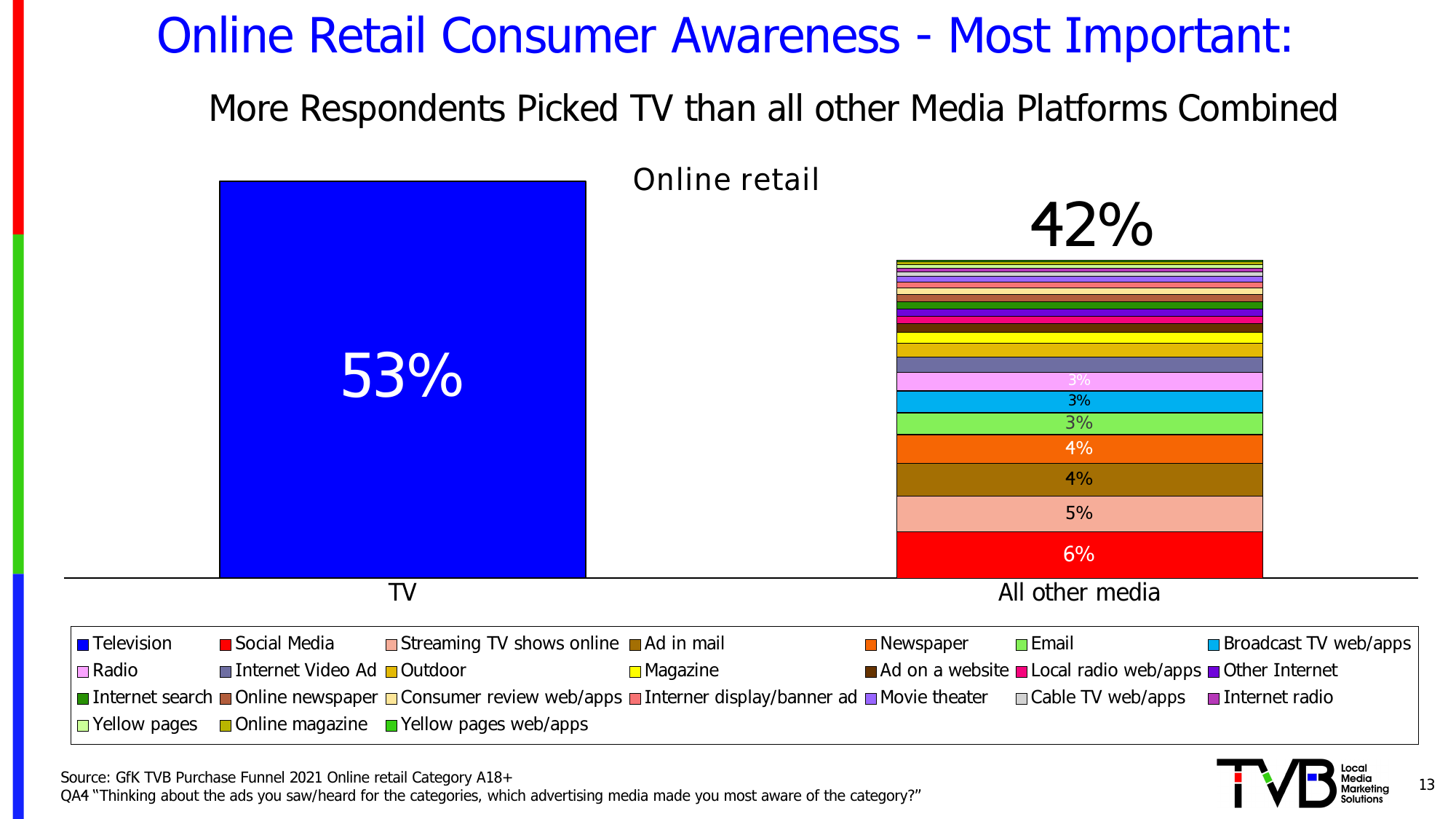

# Online Retail Consumer Awareness - Most Important:
More Respondents Picked TV than all other Media Platforms Combined

### Chart

| Category | Television | Social Media | Streaming TV shows online | Ad in mail | Newspaper | Email | Broadcast TV web/apps | Radio | Internet Video Ad | Outdoor | Magazine | Ad on a website | Local radio web/apps | Other Internet | Internet search | Online newspaper | Consumer review web/apps | Interner display/banner ad | Movie theater | Cable TV web/apps | Internet radio | Yellow pages | Online magazine | Yellow pages web/apps |
|---|---|---|---|---|---|---|---|---|---|---|---|---|---|---|---|---|---|---|---|---|---|---|---|---|
| TV | 0.5290056788140338 | None | None | None | None | None | None | None | None | None | None | None | None | None | None | None | None | None | None | None | None | None | None | None |
| All other media | None | 0.06189448842951857 | 0.0475445864451163 | 0.04334955884334412 | 0.03852043531450101 | 0.029399791858665054 | 0.02886721677328637 | 0.025197521966706292 | 0.01969170729687537 | 0.0190028679959726 | 0.014817737986377446 | 0.011032945343631776 | 0.010224648114842302 | 0.009702540928996597 | 0.009660718389561927 | 0.00900714002733208 | 0.008842621685989954 | 0.008275030955424761 | 0.007330368945197052 | 0.005639597737324582 | 0.005304643349280439 | 0.005232238844426315 | 0.0032098369752506994 | 0.0025096835122867898 |
Online retail
42%
13
Source: GfK TVB Purchase Funnel 2021 Online retail Category A18+
QA4 “Thinking about the ads you saw/heard for the categories, which advertising media made you most aware of the category?”